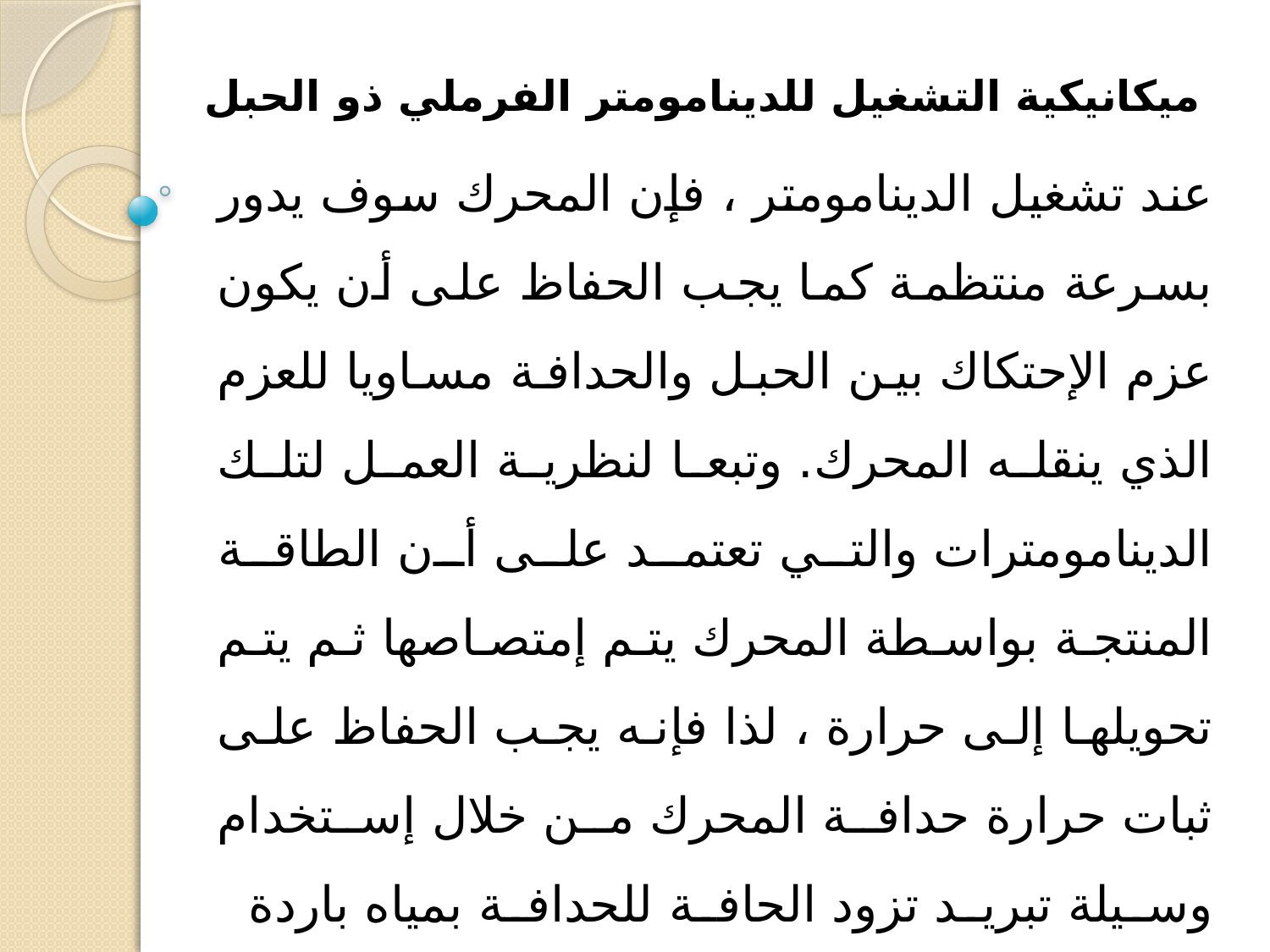

# ميكانيكية التشغيل للدينامومتر الفرملي ذو الحبل
عند تشغيل الدينامومتر ، فإن المحرك سوف يدور بسرعة منتظمة كما يجب الحفاظ على أن يكون عزم الإحتكاك بين الحبل والحدافة مساويا للعزم الذي ينقله المحرك. وتبعا لنظرية العمل لتلك الدينامومترات والتي تعتمد على أن الطاقة المنتجة بواسطة المحرك يتم إمتصاصها ثم يتم تحويلها إلى حرارة ، لذا فإنه يجب الحفاظ على ثبات حرارة حدافة المحرك من خلال إستخدام وسيلة تبريد تزود الحافة للحدافة بمياه باردة   Cooling water ويتم تحقيق ذلك من خلال تصنيع الحدافات بحواف تحتوي على قنوات داخلية تسمح لمياه التبريد بالتدفق خلالها كما هو موضح بالشكل.